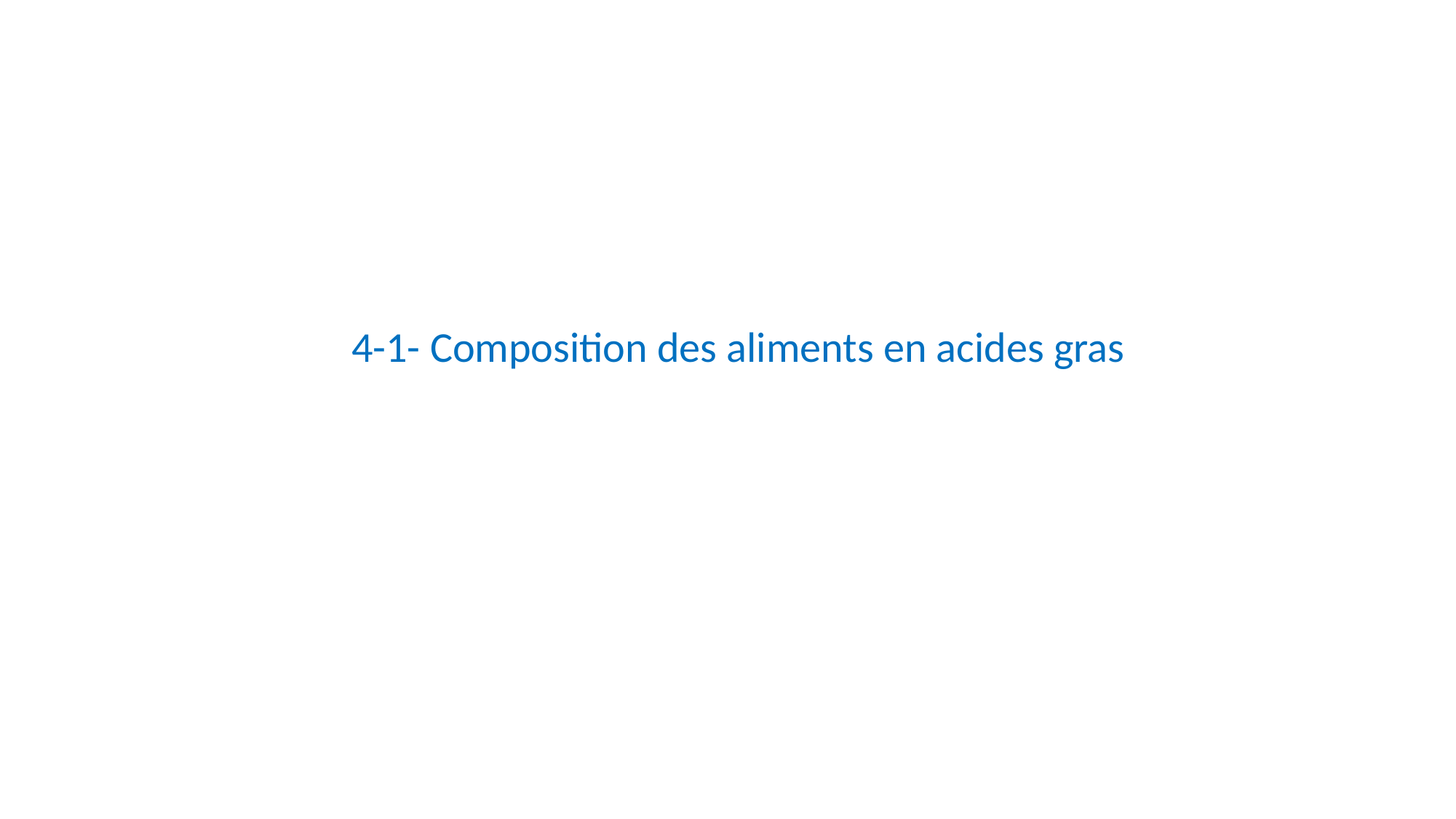

# 4-1- Composition des aliments en acides gras